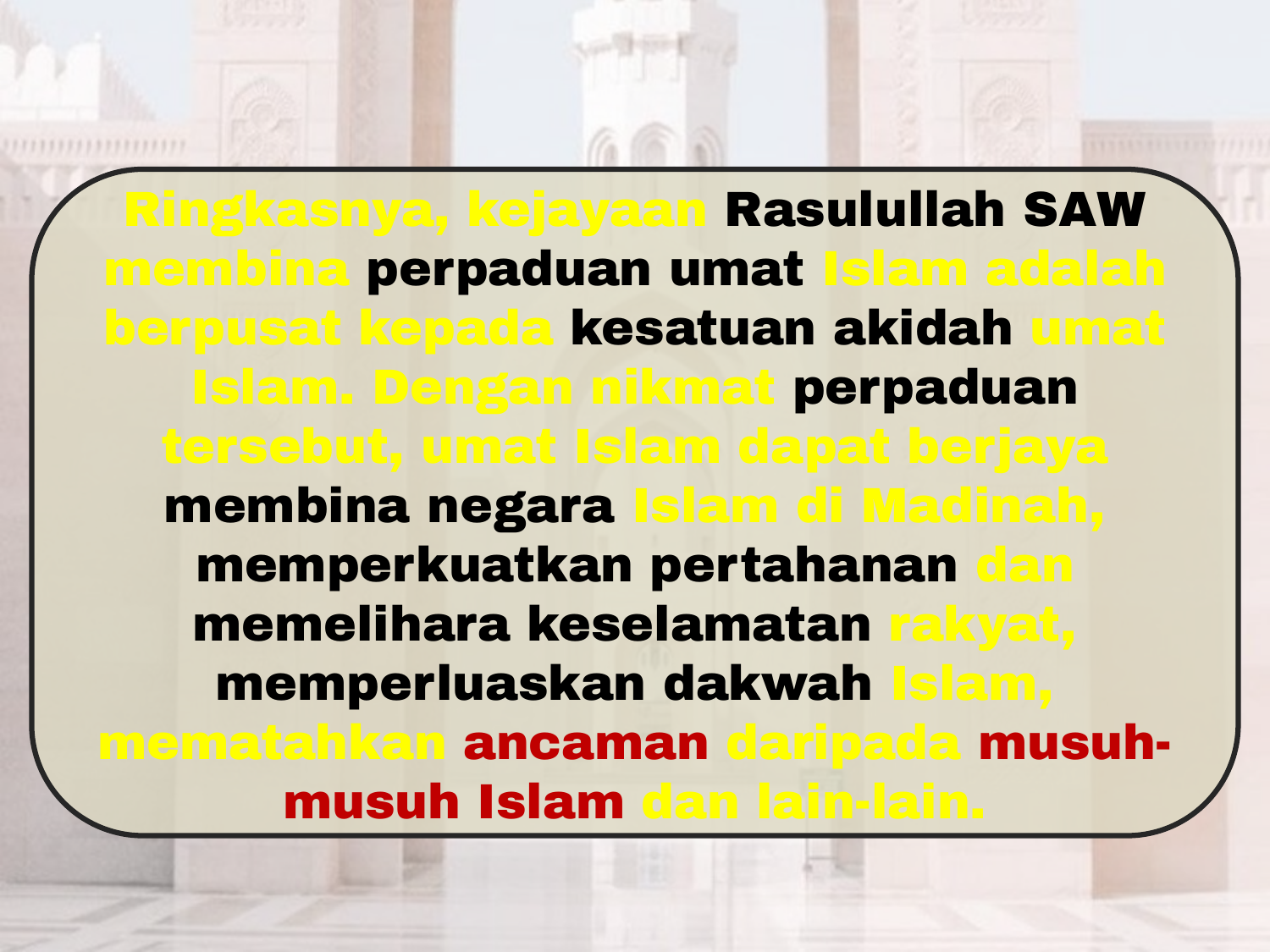

Ringkasnya, kejayaan Rasulullah SAW membina perpaduan umat Islam adalah berpusat kepada kesatuan akidah umat Islam. Dengan nikmat perpaduan tersebut, umat Islam dapat berjaya membina negara Islam di Madinah, memperkuatkan pertahanan dan memelihara keselamatan rakyat, memperluaskan dakwah Islam, mematahkan ancaman daripada musuh-musuh Islam dan lain-lain.